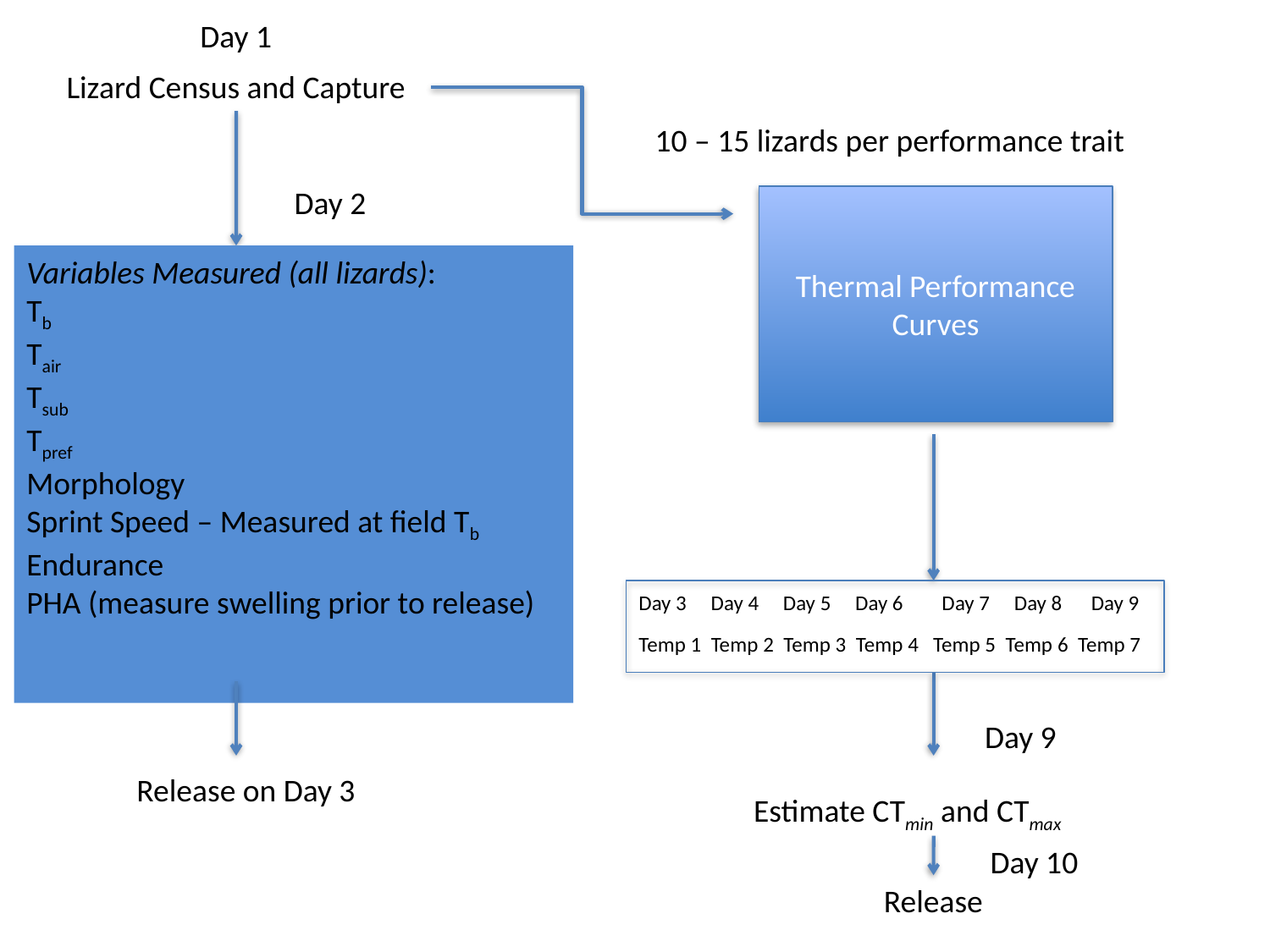

Day 1
Lizard Census and Capture
10 – 15 lizards per performance trait
Day 2
Thermal Performance Curves
Variables Measured (all lizards):
Tb
Tair
Tsub
Tpref
Morphology
Sprint Speed – Measured at field Tb
Endurance
PHA (measure swelling prior to release)

Day 3     Day 4     Day 5     Day 6        Day 7     Day 8      Day 9
Temp 1  Temp 2  Temp 3  Temp 4   Temp 5  Temp 6  Temp 7
Day 9
Release on Day 3
Estimate CTmin and CTmax
Day 10
Release